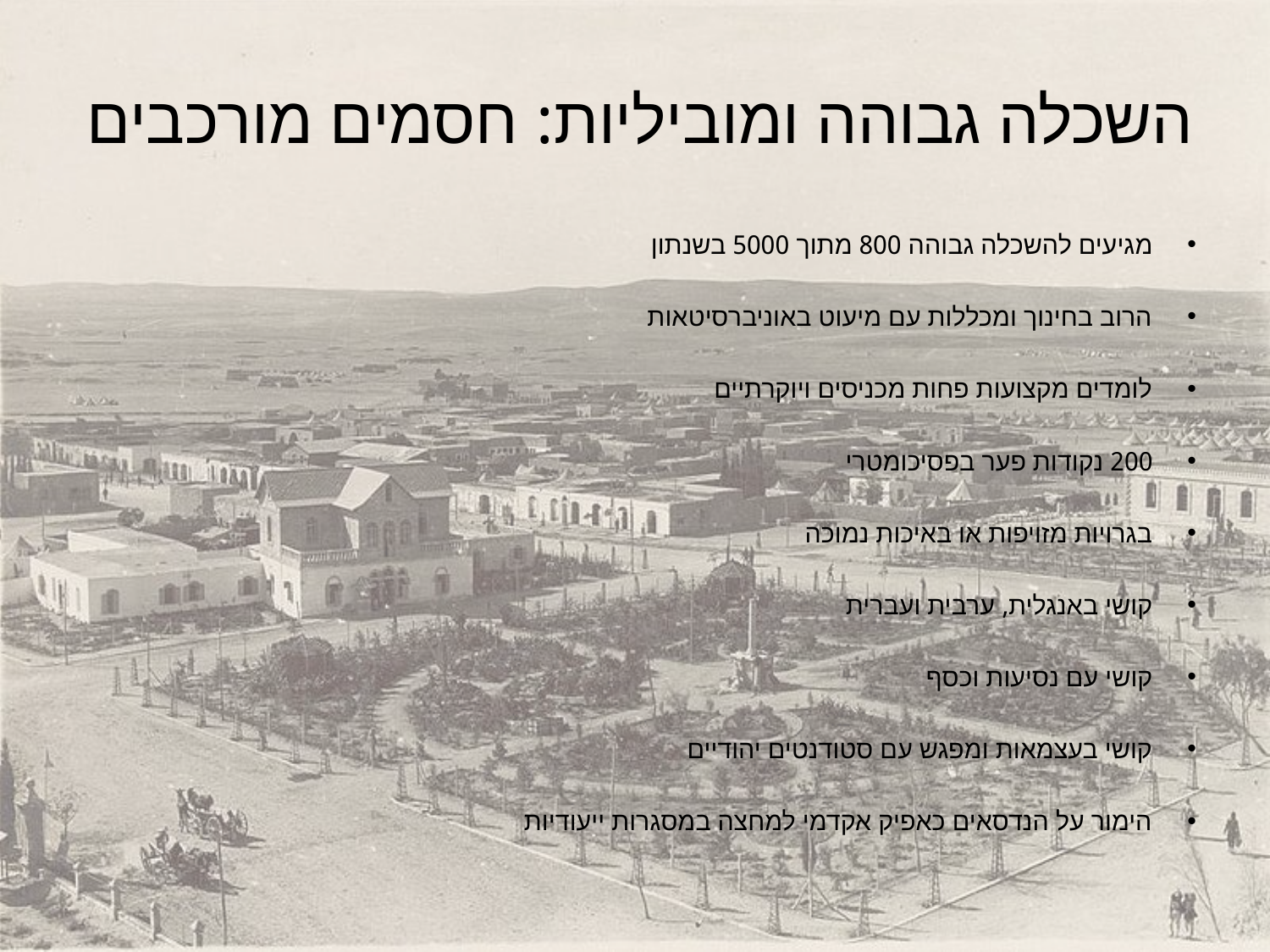

# השכלה גבוהה ומוביליות: חסמים מורכבים
מגיעים להשכלה גבוהה 800 מתוך 5000 בשנתון

הרוב בחינוך ומכללות עם מיעוט באוניברסיטאות

לומדים מקצועות פחות מכניסים ויוקרתיים

200 נקודות פער בפסיכומטרי

בגרויות מזויפות או באיכות נמוכה

קושי באנגלית, ערבית ועברית

קושי עם נסיעות וכסף

קושי בעצמאות ומפגש עם סטודנטים יהודיים

הימור על הנדסאים כאפיק אקדמי למחצה במסגרות ייעודיות